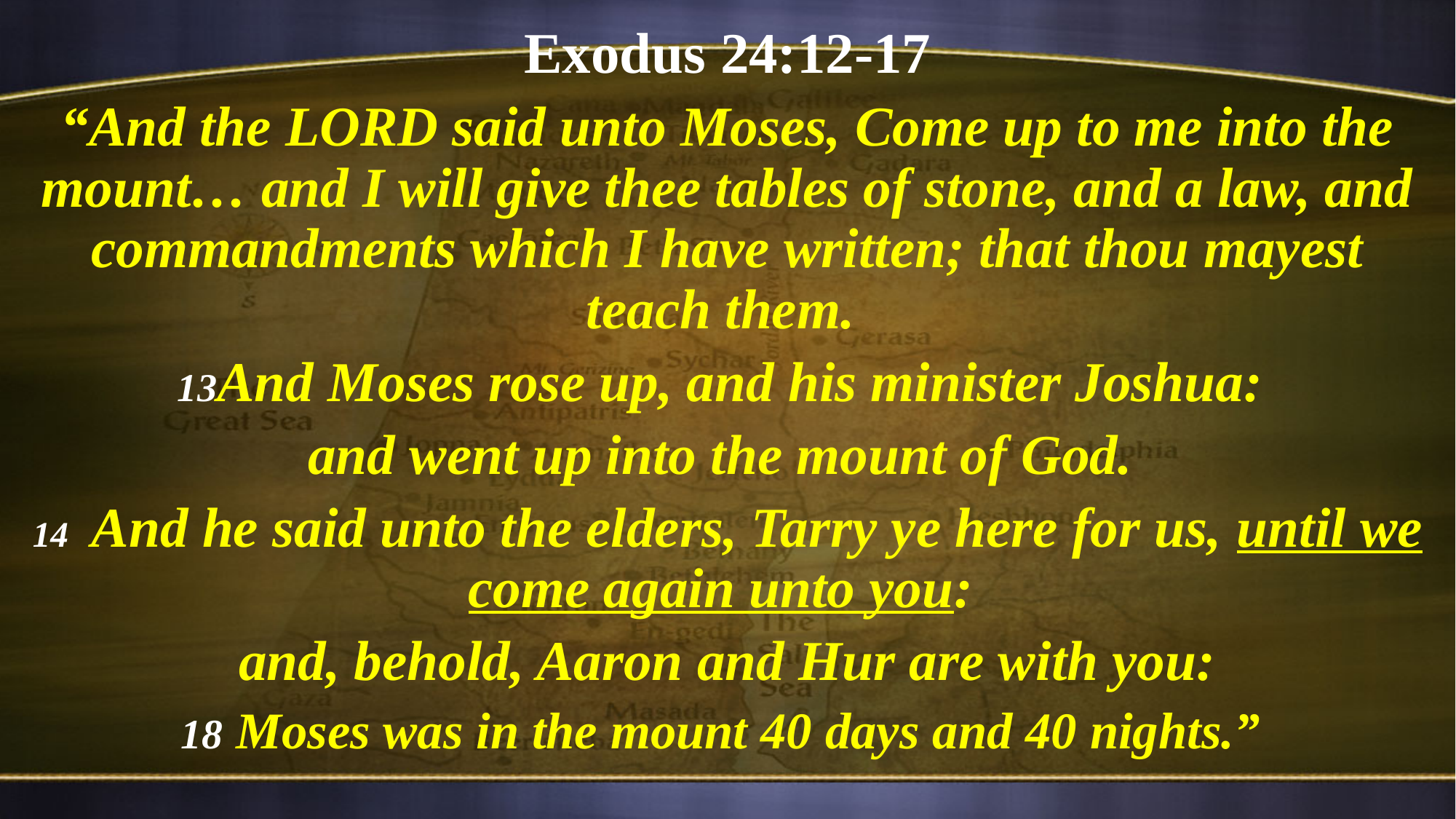

Exodus 24:12-17
“And the LORD said unto Moses, Come up to me into the mount… and I will give thee tables of stone, and a law, and commandments which I have written; that thou mayest teach them.
13And Moses rose up, and his minister Joshua:
and went up into the mount of God.
14  And he said unto the elders, Tarry ye here for us, until we come again unto you:
and, behold, Aaron and Hur are with you:
18 Moses was in the mount 40 days and 40 nights.”